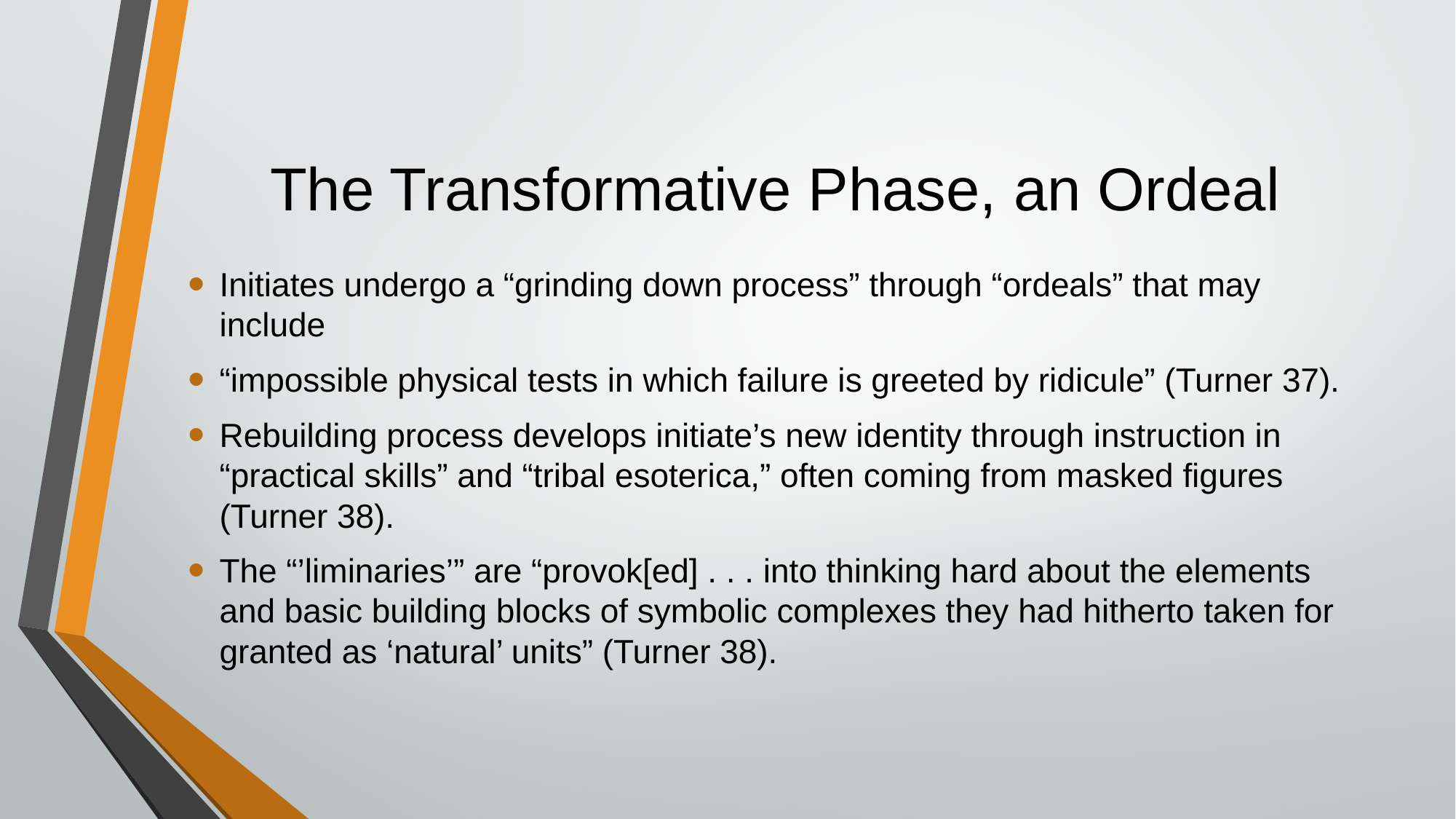

# The Transformative Phase, an Ordeal
Initiates undergo a “grinding down process” through “ordeals” that may include
“impossible physical tests in which failure is greeted by ridicule” (Turner 37).
Rebuilding process develops initiate’s new identity through instruction in “practical skills” and “tribal esoterica,” often coming from masked figures (Turner 38).
The “’liminaries’” are “provok[ed] . . . into thinking hard about the elements and basic building blocks of symbolic complexes they had hitherto taken for granted as ‘natural’ units” (Turner 38).